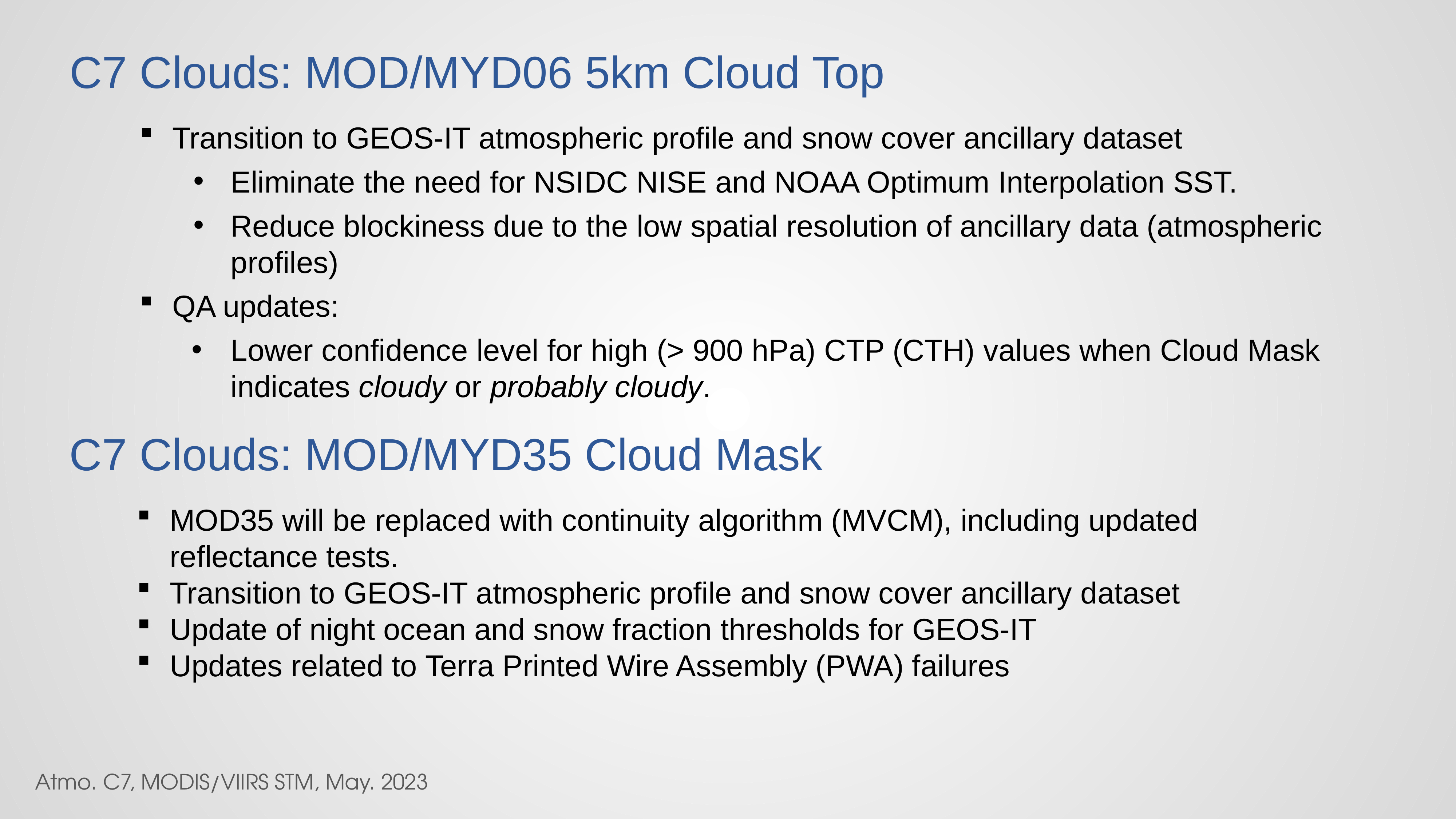

C7 Clouds: MOD/MYD06 5km Cloud Top
Transition to GEOS-IT atmospheric profile and snow cover ancillary dataset
Eliminate the need for NSIDC NISE and NOAA Optimum Interpolation SST.
Reduce blockiness due to the low spatial resolution of ancillary data (atmospheric profiles)
QA updates:
Lower confidence level for high (> 900 hPa) CTP (CTH) values when Cloud Mask indicates cloudy or probably cloudy.
C7 Clouds: MOD/MYD35 Cloud Mask
MOD35 will be replaced with continuity algorithm (MVCM), including updated reflectance tests.
Transition to GEOS-IT atmospheric profile and snow cover ancillary dataset
Update of night ocean and snow fraction thresholds for GEOS-IT
Updates related to Terra Printed Wire Assembly (PWA) failures
Atmo. C7, MODIS/VIIRS STM, May. 2023